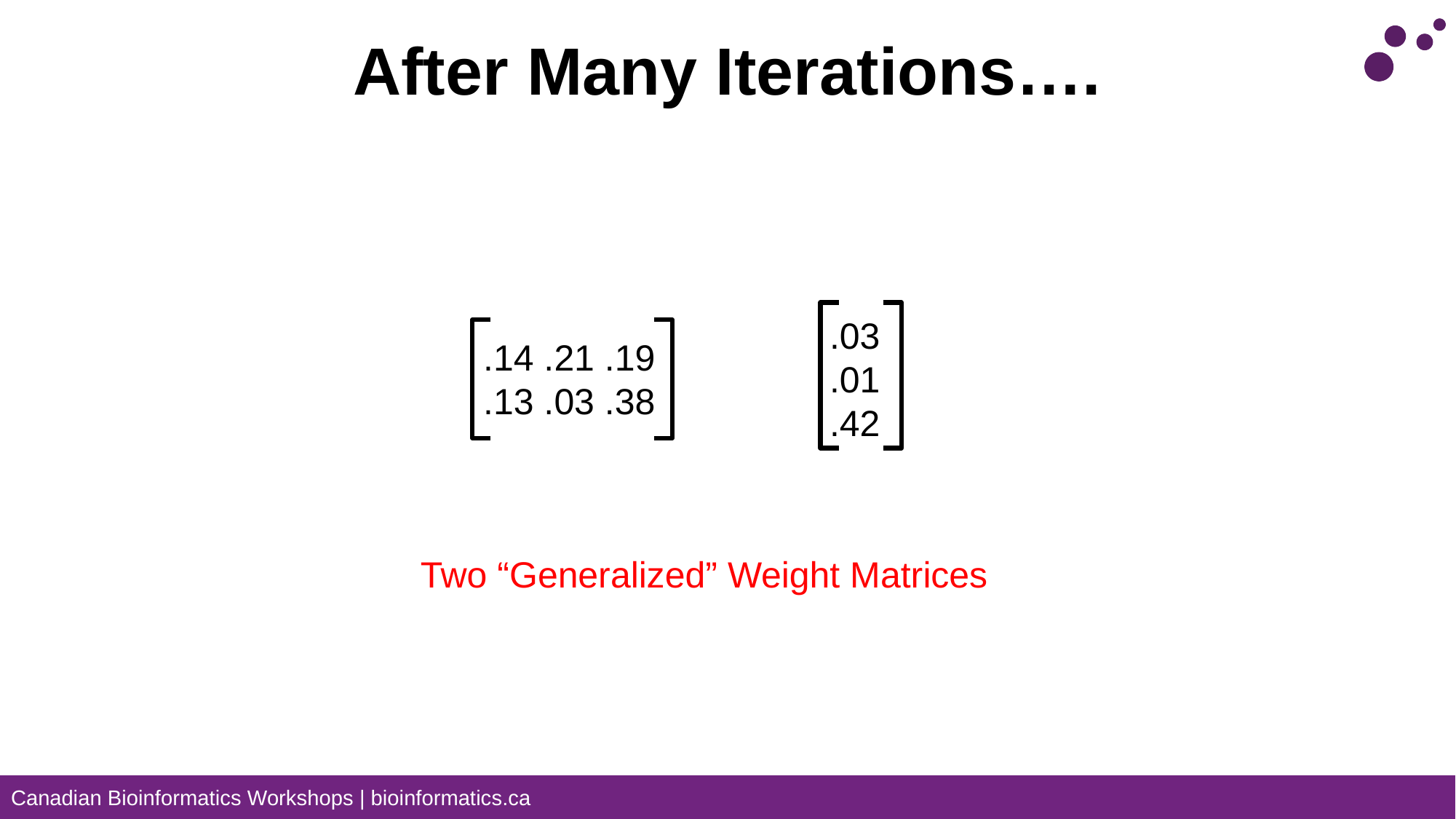

# After Many Iterations….

.03
.01
.42

.14 .21 .19
.13 .03 .38
Two “Generalized” Weight Matrices